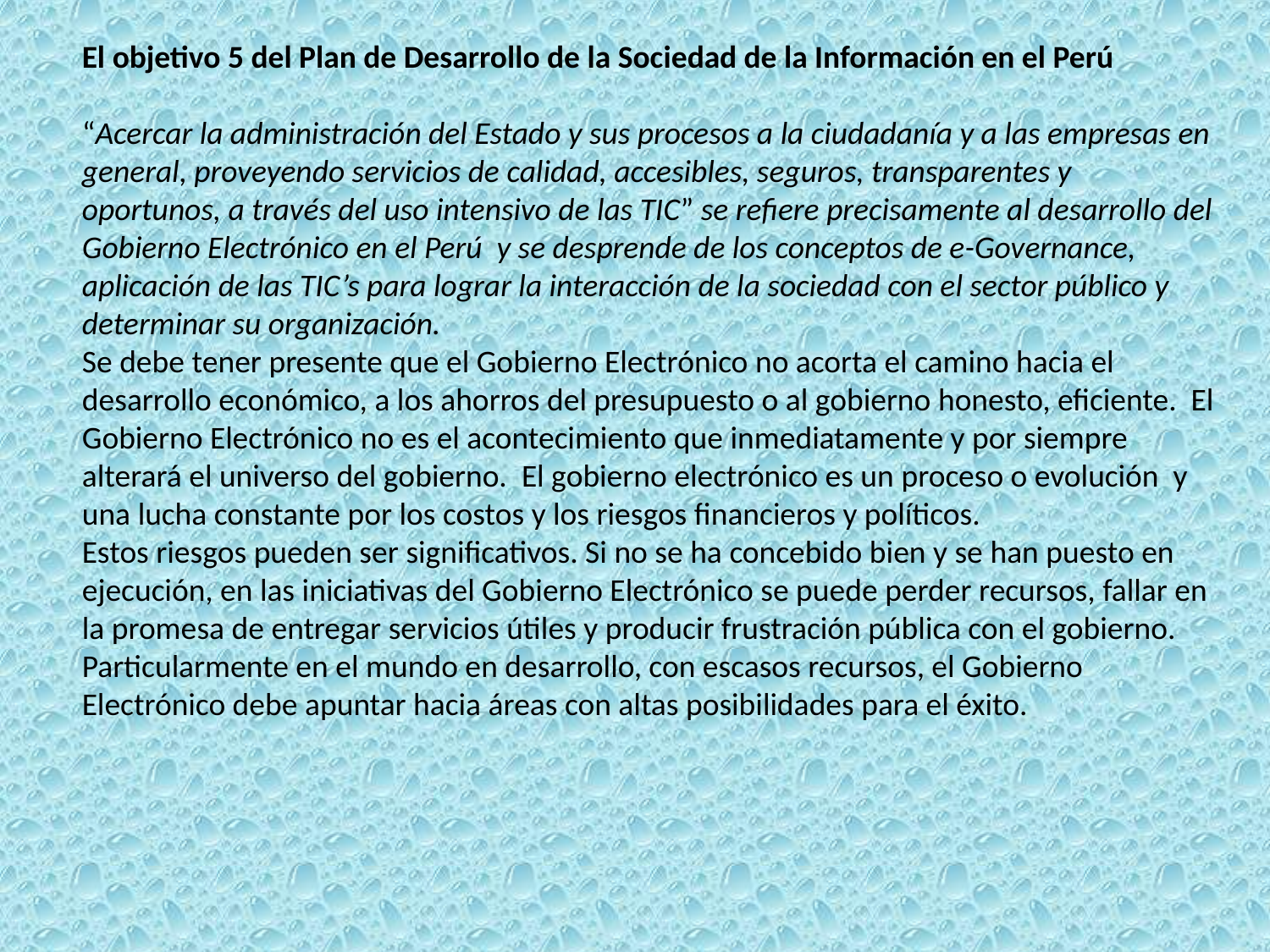

El objetivo 5 del Plan de Desarrollo de la Sociedad de la Información en el Perú

“Acercar la administración del Estado y sus procesos a la ciudadanía y a las empresas en general, proveyendo servicios de calidad, accesibles, seguros, transparentes y oportunos, a través del uso intensivo de las TIC” se refiere precisamente al desarrollo del Gobierno Electrónico en el Perú  y se desprende de los conceptos de e-Governance,  aplicación de las TIC’s para lograr la interacción de la sociedad con el sector público y determinar su organización.
Se debe tener presente que el Gobierno Electrónico no acorta el camino hacia el desarrollo económico, a los ahorros del presupuesto o al gobierno honesto, eficiente.  El Gobierno Electrónico no es el acontecimiento que inmediatamente y por siempre alterará el universo del gobierno.  El gobierno electrónico es un proceso o evolución  y una lucha constante por los costos y los riesgos financieros y políticos.
Estos riesgos pueden ser significativos. Si no se ha concebido bien y se han puesto en ejecución, en las iniciativas del Gobierno Electrónico se puede perder recursos, fallar en la promesa de entregar servicios útiles y producir frustración pública con el gobierno.  Particularmente en el mundo en desarrollo, con escasos recursos, el Gobierno Electrónico debe apuntar hacia áreas con altas posibilidades para el éxito.